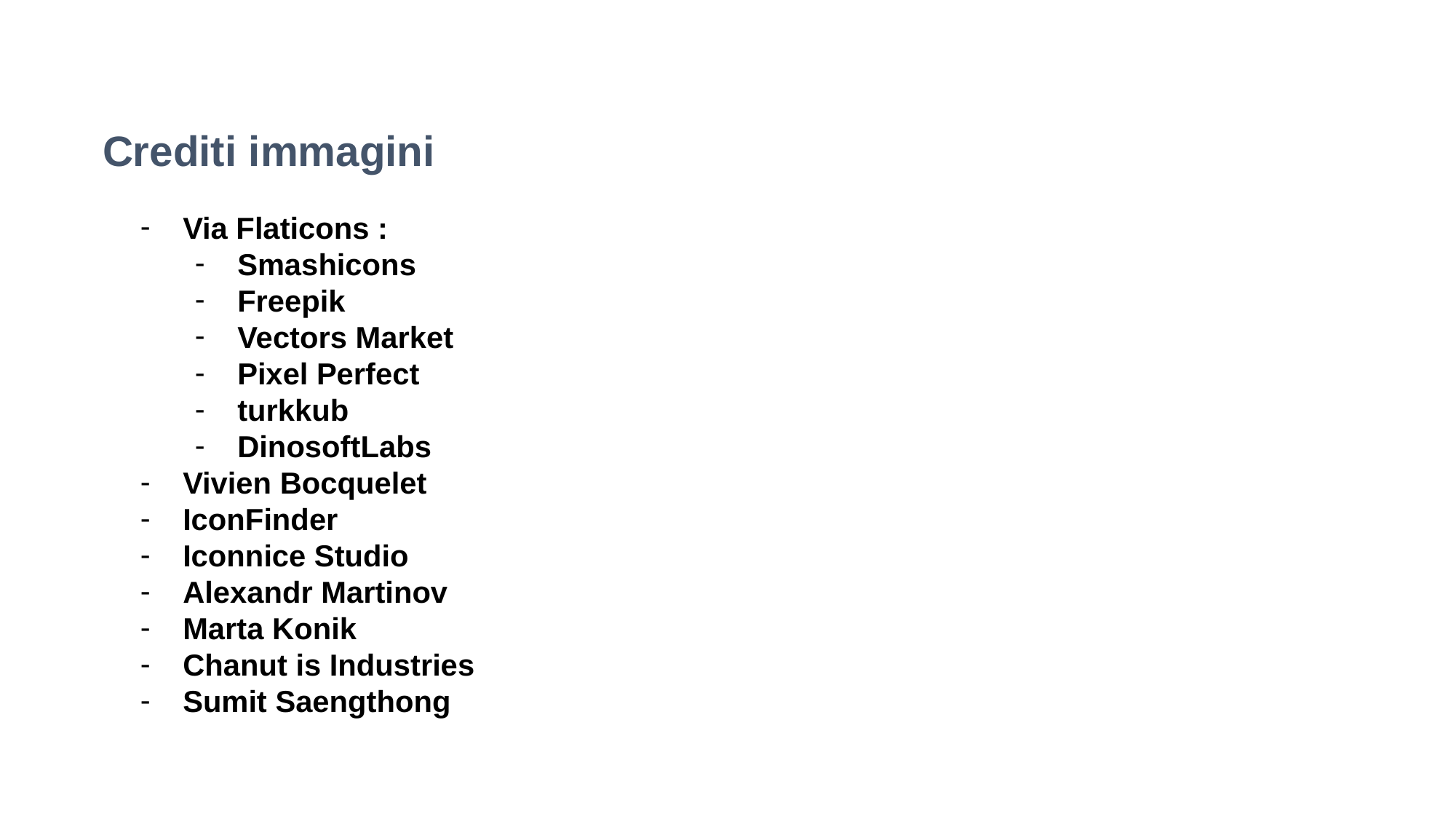

Crediti immagini
Via Flaticons :
Smashicons
Freepik
Vectors Market
Pixel Perfect
turkkub
DinosoftLabs
Vivien Bocquelet
IconFinder
Iconnice Studio
Alexandr Martinov
Marta Konik
Chanut is Industries
Sumit Saengthong